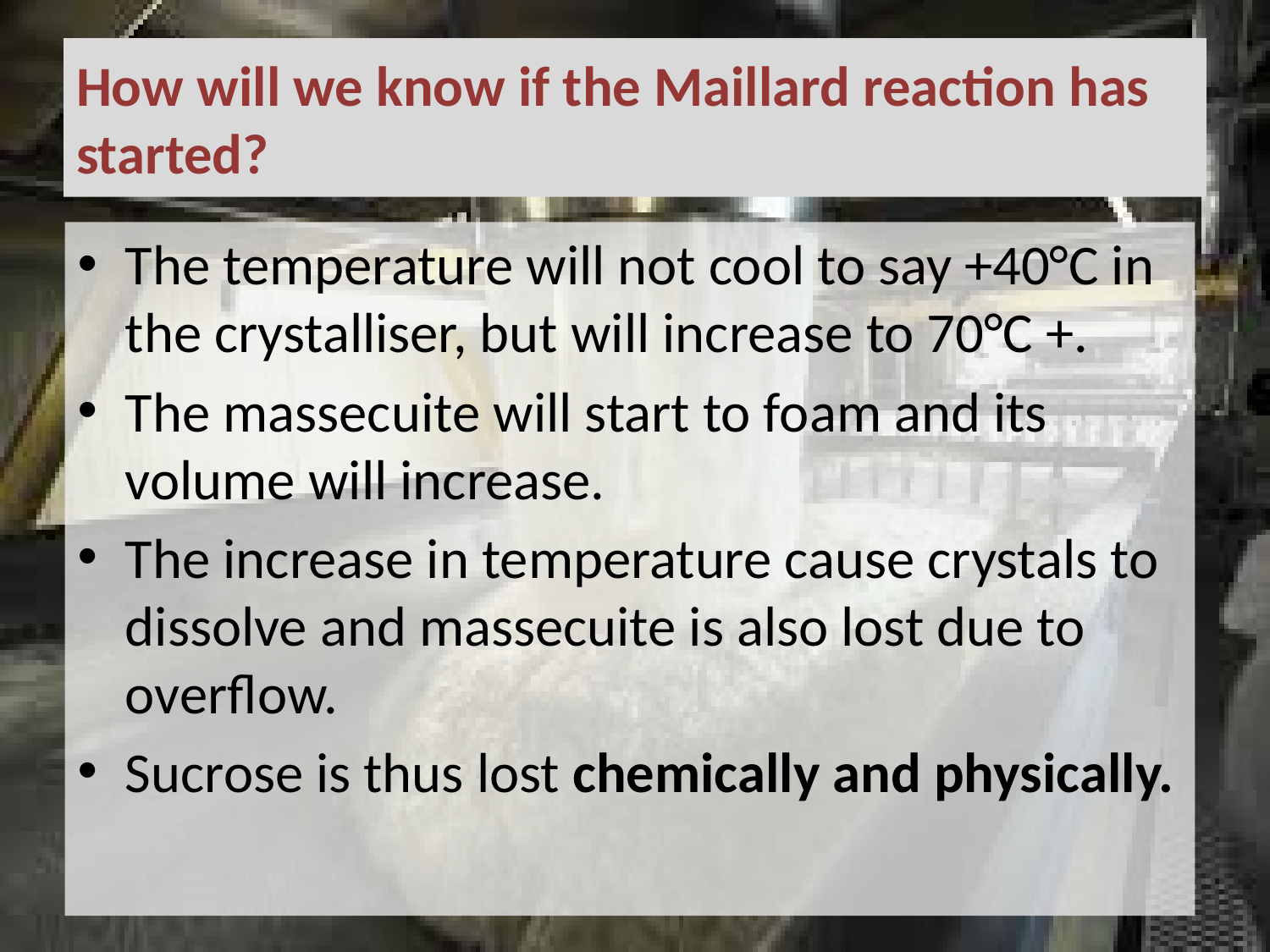

# How will we know if the Maillard reaction has started?
The temperature will not cool to say +40°C in the crystalliser, but will increase to 70°C +.
The massecuite will start to foam and its volume will increase.
The increase in temperature cause crystals to dissolve and massecuite is also lost due to overflow.
Sucrose is thus lost chemically and physically.